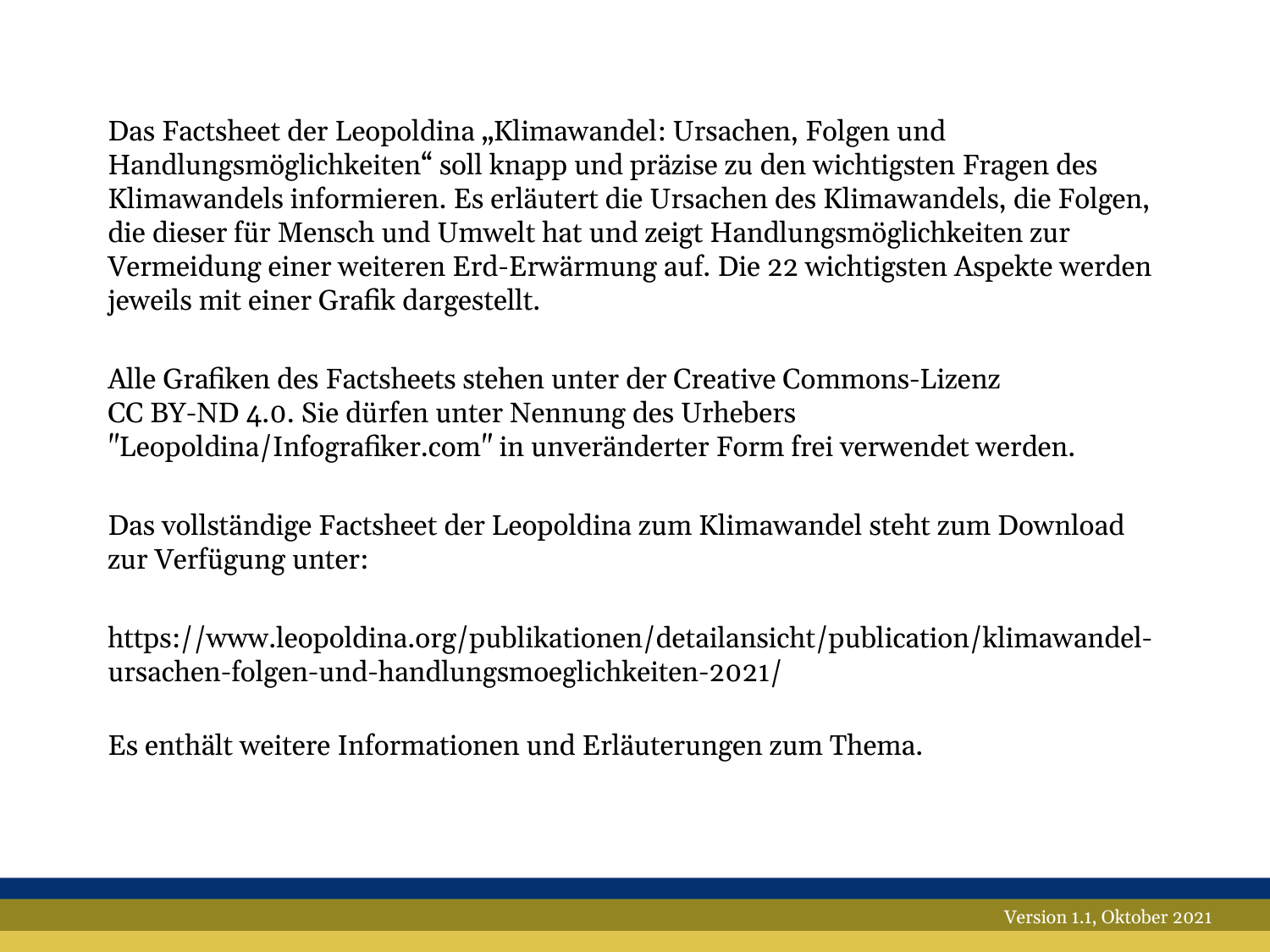

Das Factsheet der Leopoldina „Klimawandel: Ursachen, Folgen und Handlungsmöglichkeiten“ soll knapp und präzise zu den wichtigsten Fragen des Klimawandels informieren. Es erläutert die Ursachen des Klimawandels, die Folgen, die dieser für Mensch und Umwelt hat und zeigt Handlungsmöglichkeiten zur Vermeidung einer weiteren Erd-Erwärmung auf. Die 22 wichtigsten Aspekte werden jeweils mit einer Grafik dargestellt.

Alle Grafiken des Factsheets stehen unter der Creative Commons-Lizenz
CC BY-ND 4.0. Sie dürfen unter Nennung des Urhebers "Leopoldina/Infografiker.com" in unveränderter Form frei verwendet werden.

Das vollständige Factsheet der Leopoldina zum Klimawandel steht zum Download zur Verfügung unter:

https://www.leopoldina.org/publikationen/detailansicht/publication/klimawandel-ursachen-folgen-und-handlungsmoeglichkeiten-2021/
Es enthält weitere Informationen und Erläuterungen zum Thema.